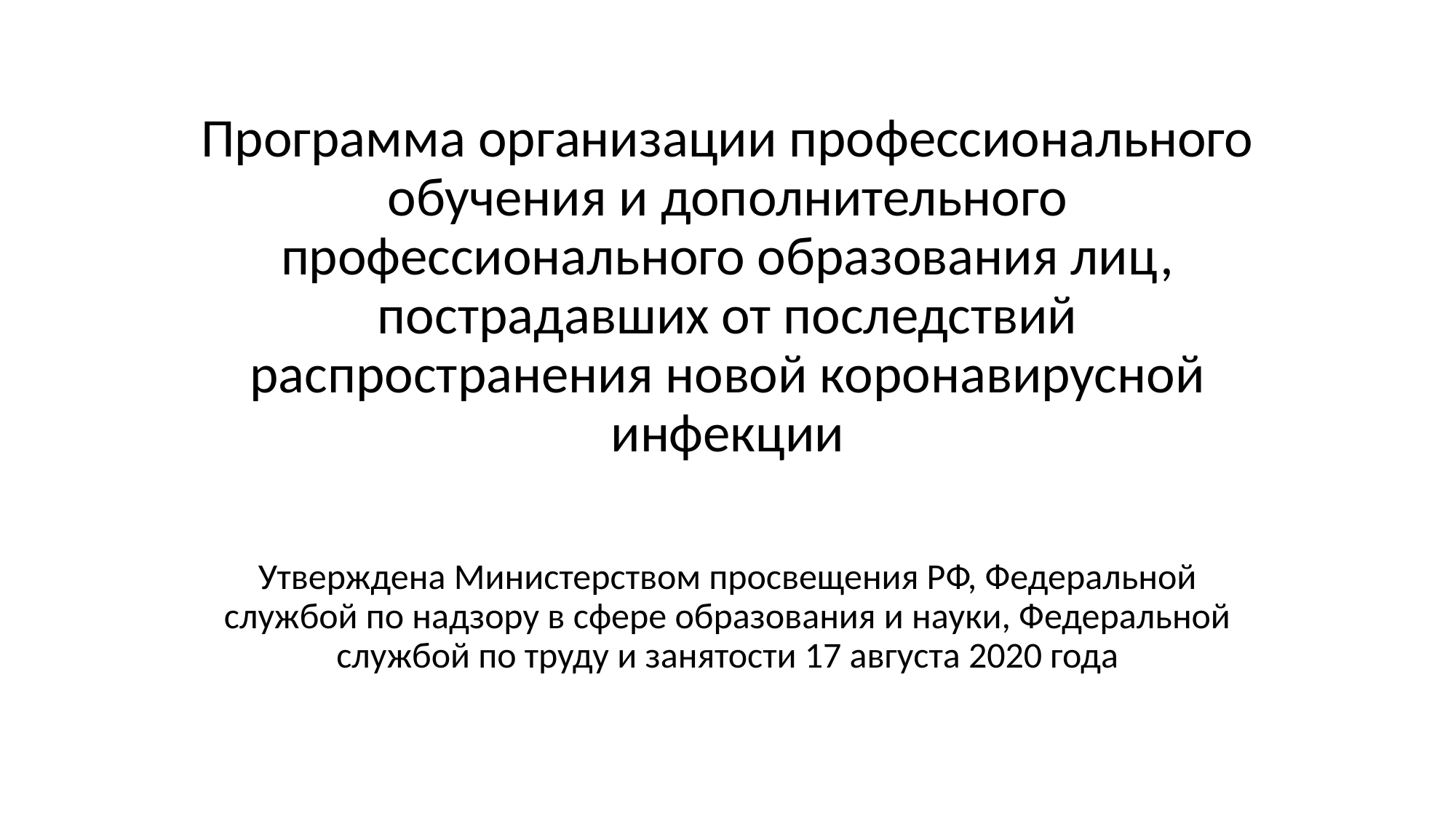

# Программа организации профессионального обучения и дополнительного профессионального образования лиц, пострадавших от последствий распространения новой коронавирусной инфекции
Утверждена Министерством просвещения РФ, Федеральной службой по надзору в сфере образования и науки, Федеральной службой по труду и занятости 17 августа 2020 года